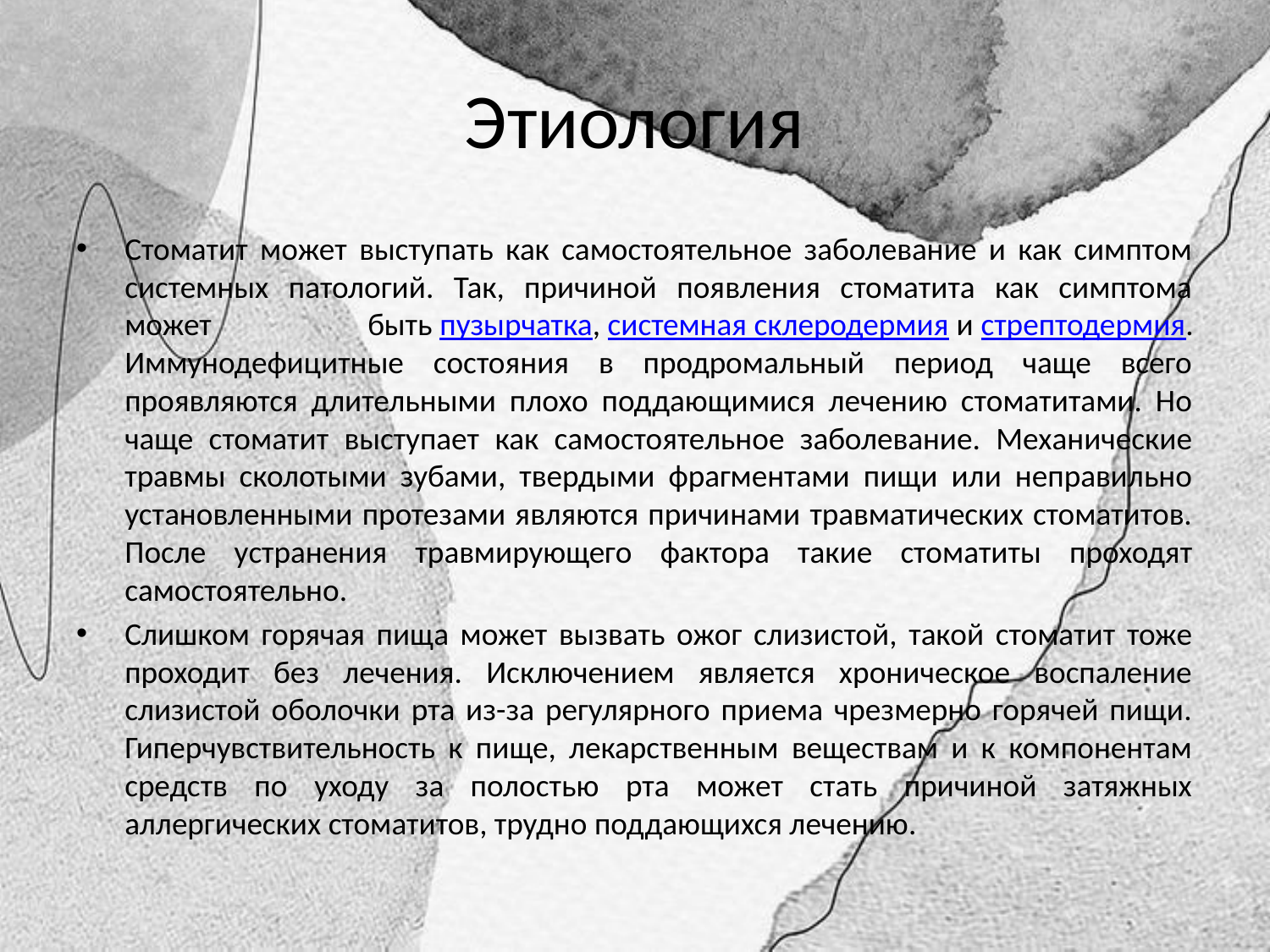

# Этиология
Стоматит может выступать как самостоятельное заболевание и как симптом системных патологий. Так, причиной появления стоматита как симптома может быть пузырчатка, системная склеродермия и стрептодермия. Иммунодефицитные состояния в продромальный период чаще всего проявляются длительными плохо поддающимися лечению стоматитами. Но чаще стоматит выступает как самостоятельное заболевание. Механические травмы сколотыми зубами, твердыми фрагментами пищи или неправильно установленными протезами являются причинами травматических стоматитов. После устранения травмирующего фактора такие стоматиты проходят самостоятельно.
Слишком горячая пища может вызвать ожог слизистой, такой стоматит тоже проходит без лечения. Исключением является хроническое воспаление слизистой оболочки рта из-за регулярного приема чрезмерно горячей пищи. Гиперчувствительность к пище, лекарственным веществам и к компонентам средств по уходу за полостью рта может стать причиной затяжных аллергических стоматитов, трудно поддающихся лечению.